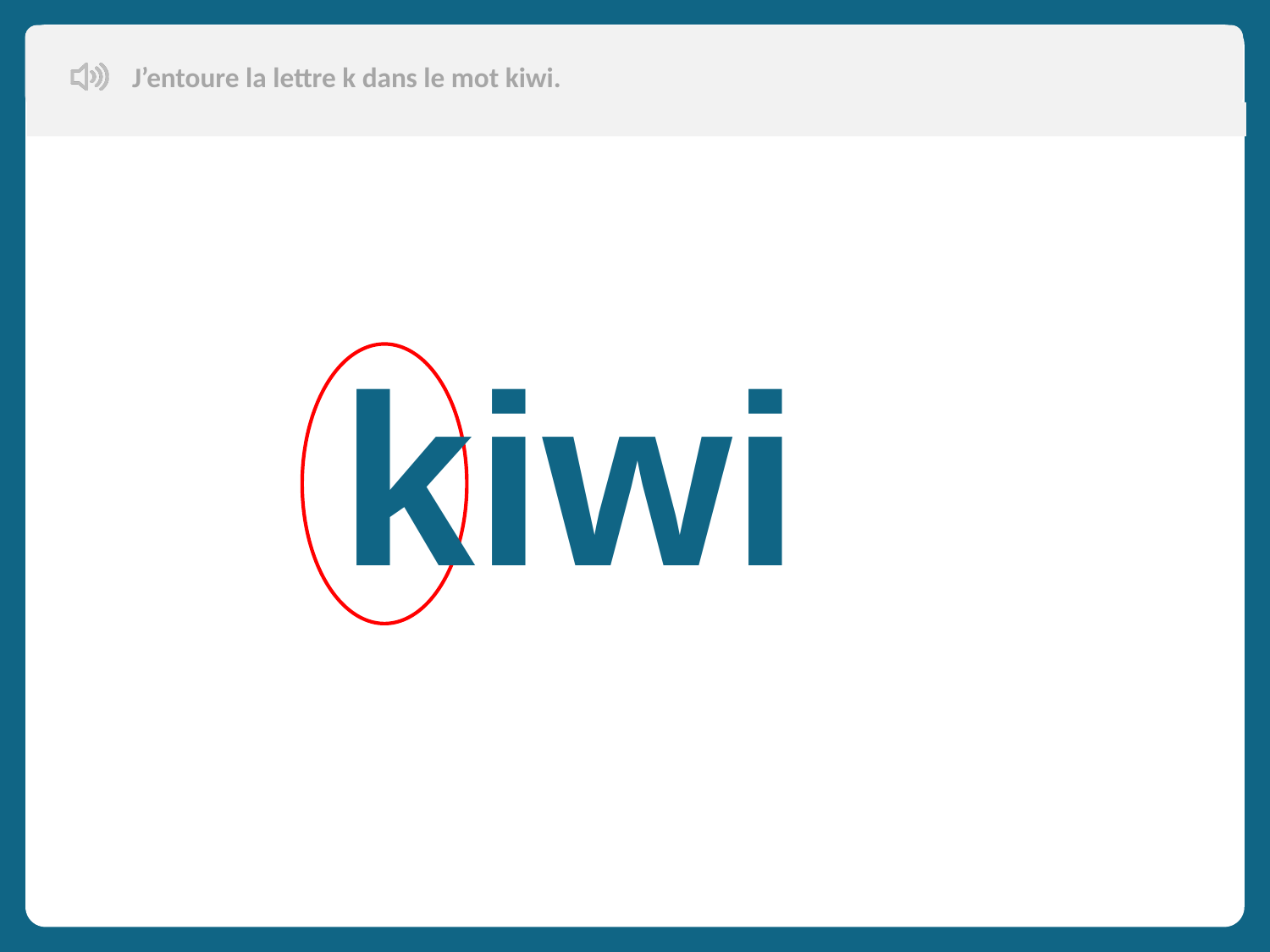

J’entoure la lettre k dans le mot kiwi.

kiwi